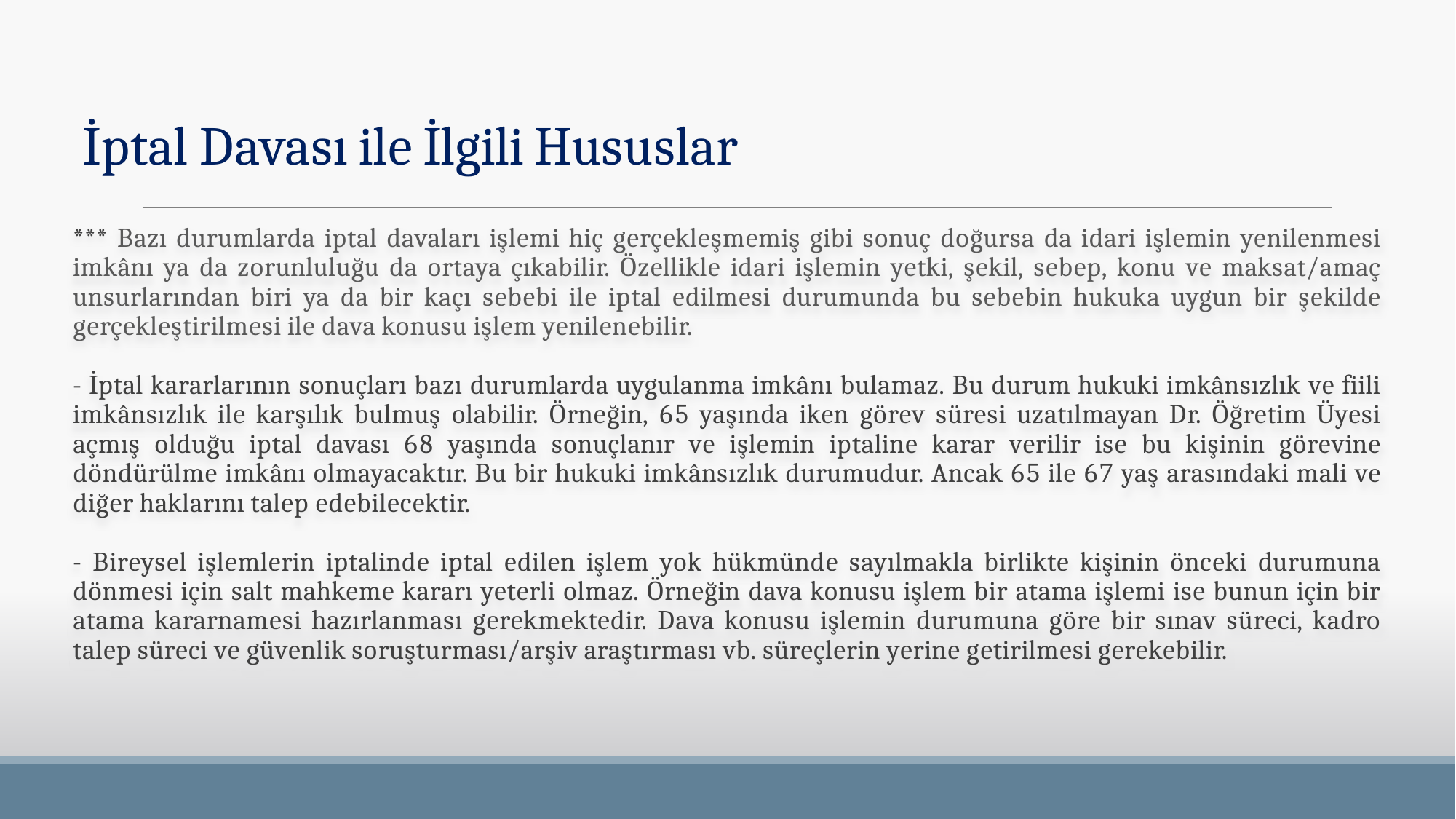

# İptal Davası ile İlgili Hususlar
*** Bazı durumlarda iptal davaları işlemi hiç gerçekleşmemiş gibi sonuç doğursa da idari işlemin yenilenmesi imkânı ya da zorunluluğu da ortaya çıkabilir. Özellikle idari işlemin yetki, şekil, sebep, konu ve maksat/amaç unsurlarından biri ya da bir kaçı sebebi ile iptal edilmesi durumunda bu sebebin hukuka uygun bir şekilde gerçekleştirilmesi ile dava konusu işlem yenilenebilir.

- İptal kararlarının sonuçları bazı durumlarda uygulanma imkânı bulamaz. Bu durum hukuki imkânsızlık ve fiili imkânsızlık ile karşılık bulmuş olabilir. Örneğin, 65 yaşında iken görev süresi uzatılmayan Dr. Öğretim Üyesi açmış olduğu iptal davası 68 yaşında sonuçlanır ve işlemin iptaline karar verilir ise bu kişinin görevine döndürülme imkânı olmayacaktır. Bu bir hukuki imkânsızlık durumudur. Ancak 65 ile 67 yaş arasındaki mali ve diğer haklarını talep edebilecektir.

- Bireysel işlemlerin iptalinde iptal edilen işlem yok hükmünde sayılmakla birlikte kişinin önceki durumuna dönmesi için salt mahkeme kararı yeterli olmaz. Örneğin dava konusu işlem bir atama işlemi ise bunun için bir atama kararnamesi hazırlanması gerekmektedir. Dava konusu işlemin durumuna göre bir sınav süreci, kadro talep süreci ve güvenlik soruşturması/arşiv araştırması vb. süreçlerin yerine getirilmesi gerekebilir.